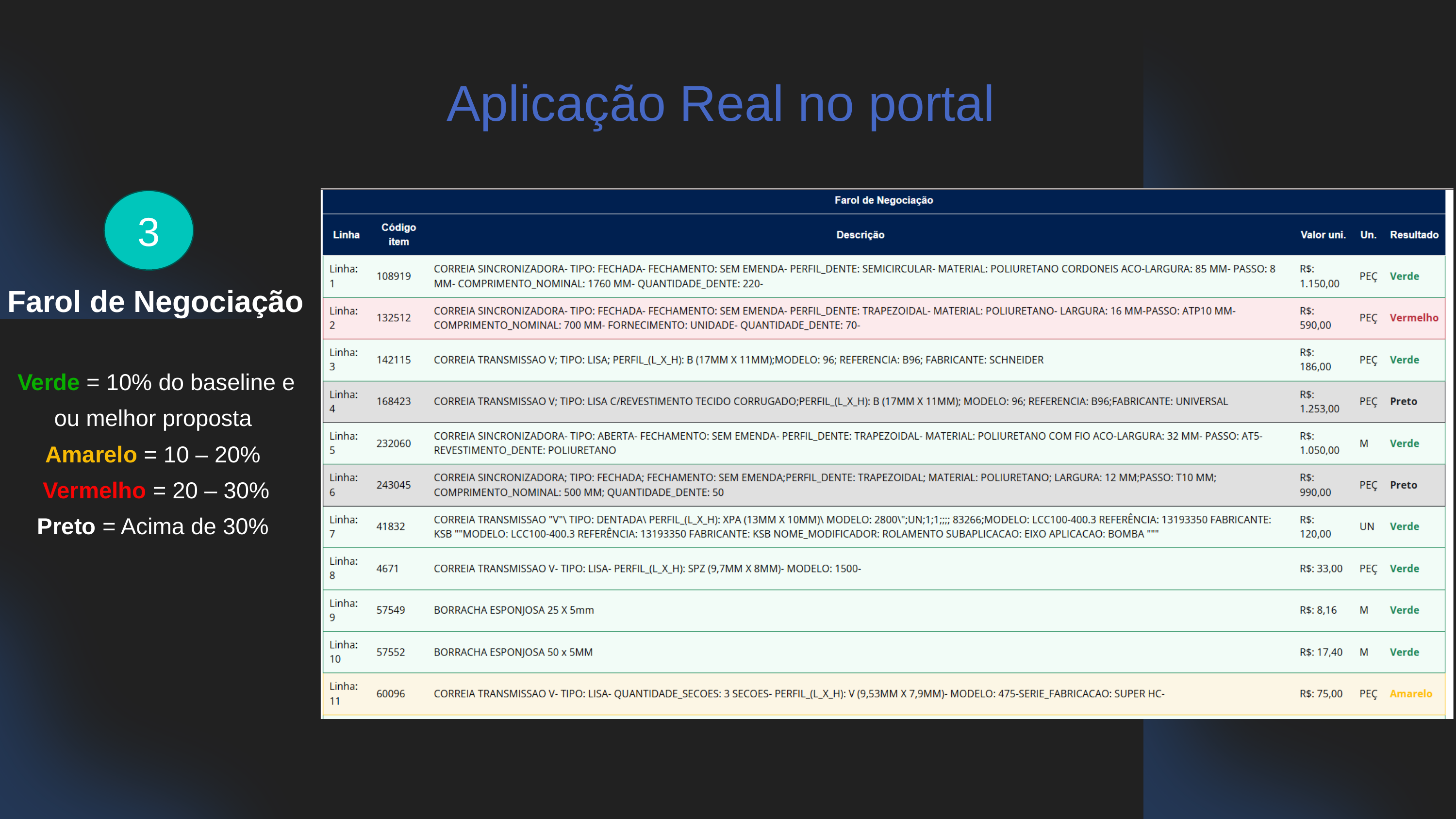

Aplicação Real no portal

3

Farol de Negociação
 Verde = 10% do baseline e ou melhor proposta
 Amarelo = 10 – 20%
 Vermelho = 20 – 30%
Preto = Acima de 30%